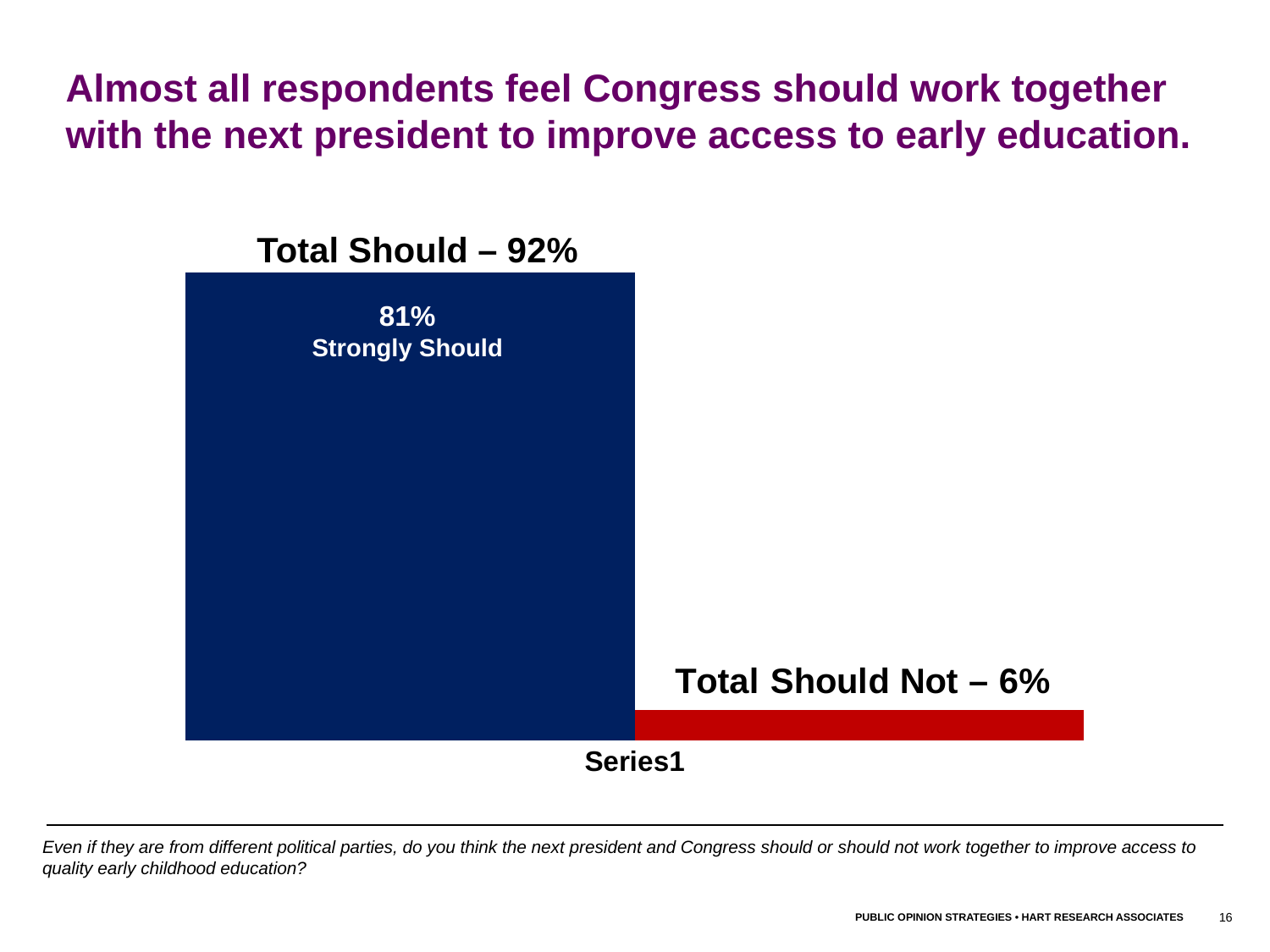

Almost all respondents feel Congress should work together with the next president to improve access to early education.

### Chart

| Category | Great Deal / Fair / Some | Little / Not At All |
|---|---|---|
|  | 0.92 | 0.06 |
Total Should – 92%
81%
Strongly Should
Even if they are from different political parties, do you think the next president and Congress should or should not work together to improve access to quality early childhood education?
16
PUBLIC OPINION STRATEGIES • HART RESEARCH ASSOCIATES